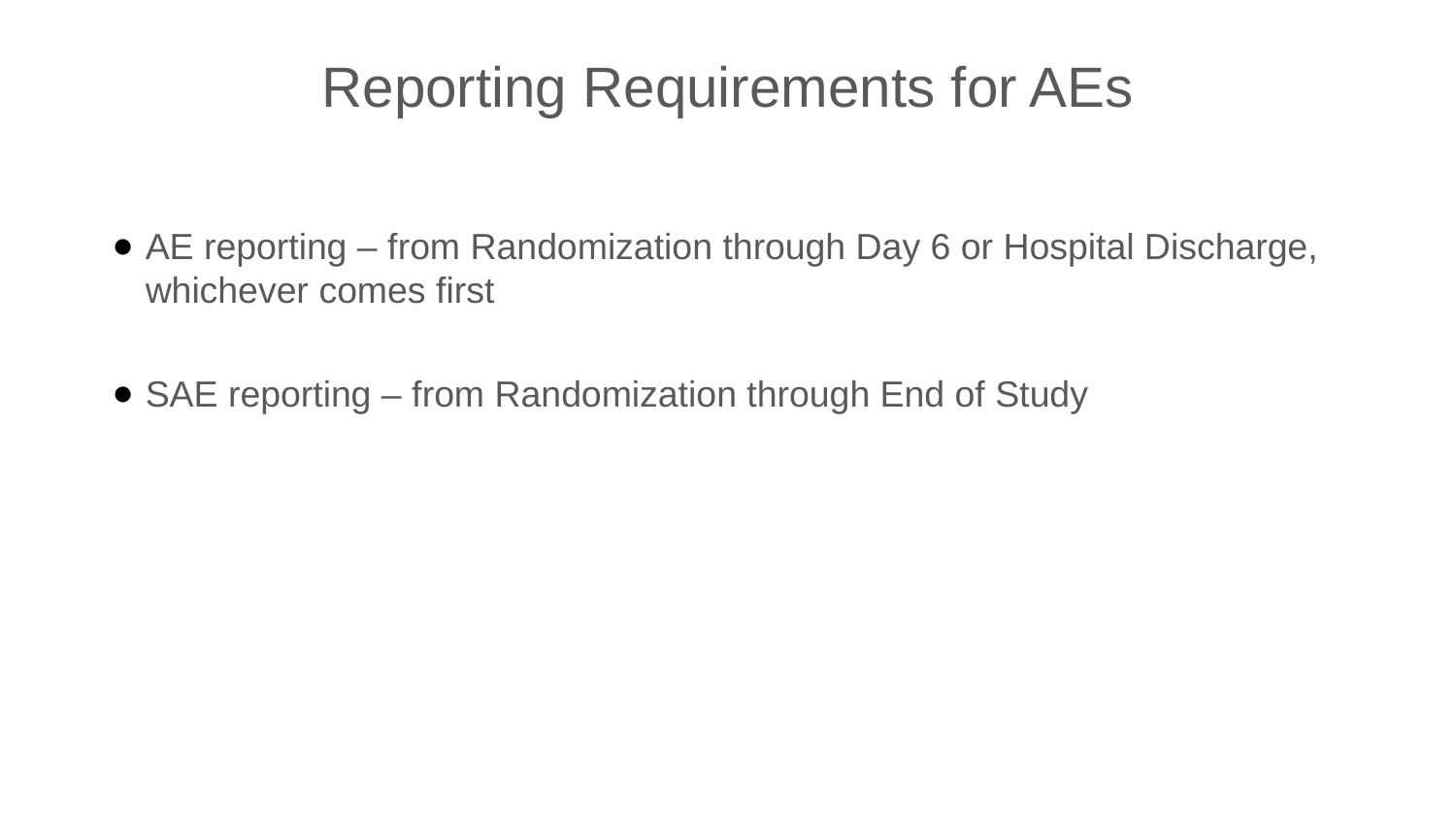

# Reporting Requirements for AEs
AE reporting – from Randomization through Day 6 or Hospital Discharge, whichever comes first
SAE reporting – from Randomization through End of Study